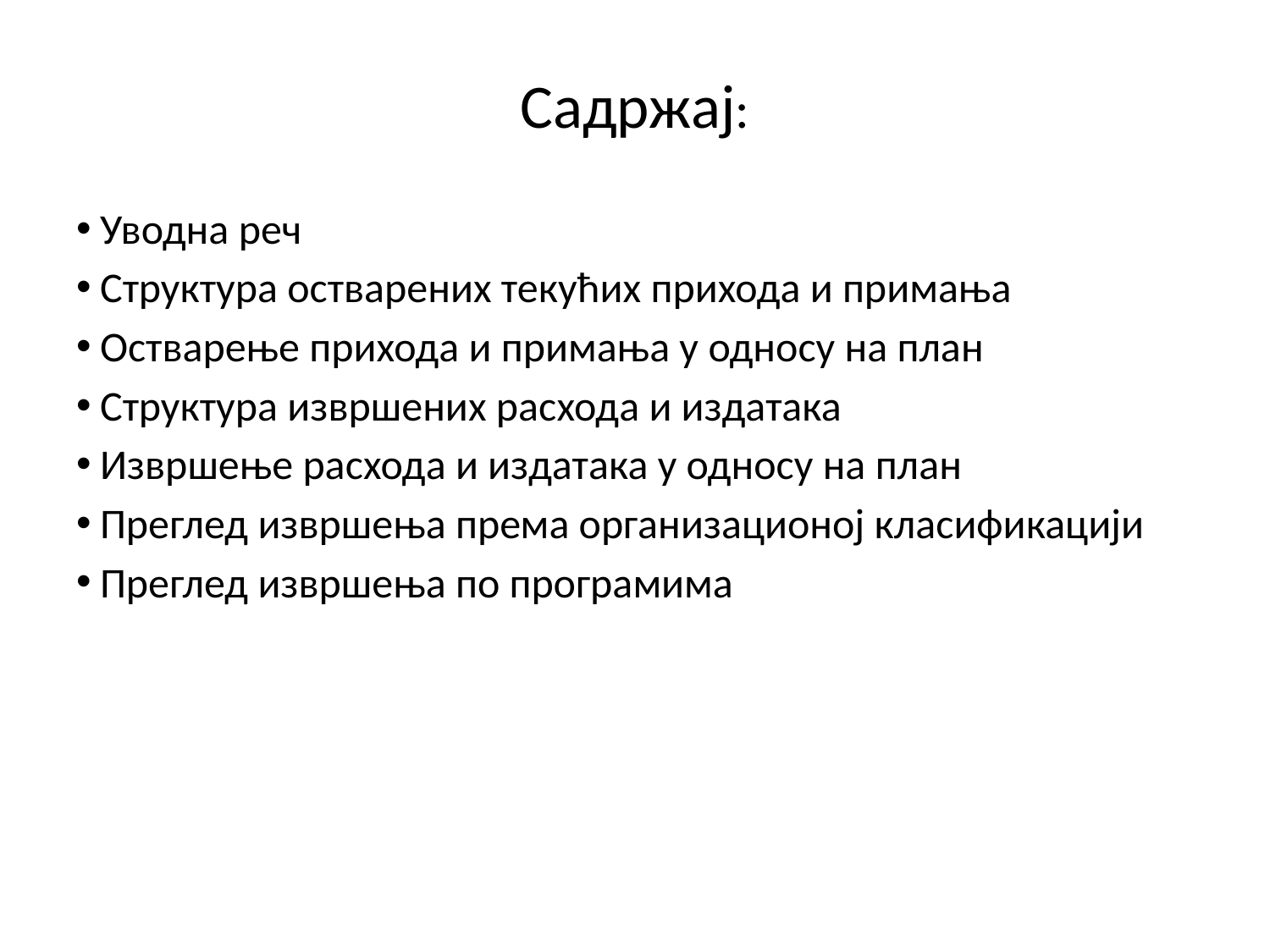

# Садржај:
Уводна реч
Структура остварених текућих прихода и примања
Остварење прихода и примања у односу на план
Структура извршених расхода и издатака
Извршење расхода и издатака у односу на план
Преглед извршења према организационој класификацији
Преглед извршења по програмима